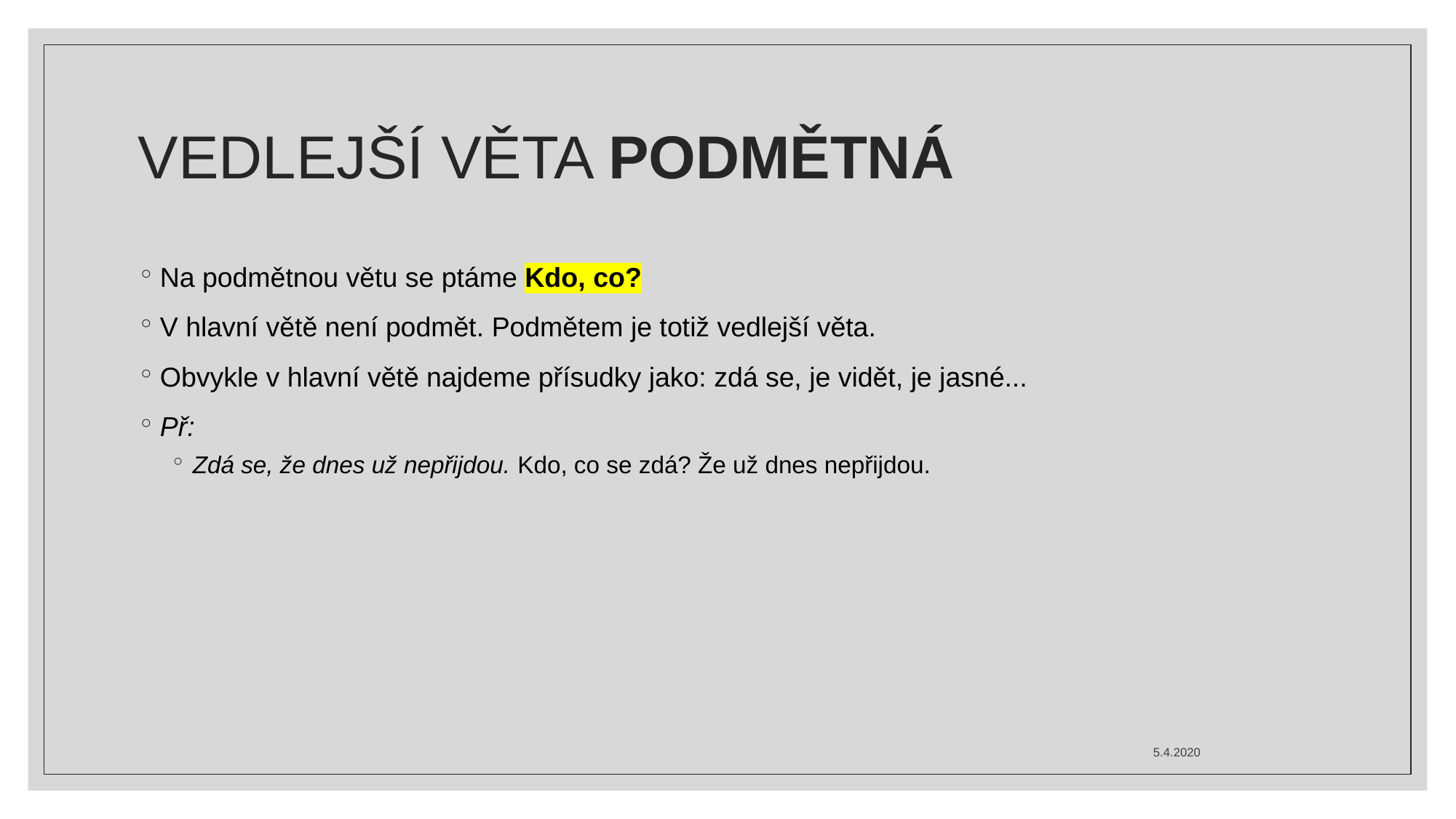

# VEDLEJŠÍ VĚTA PODMĚTNÁ
Na podmětnou větu se ptáme Kdo, co?
V hlavní větě není podmět. Podmětem je totiž vedlejší věta.
Obvykle v hlavní větě najdeme přísudky jako: zdá se, je vidět, je jasné...
Př:
Zdá se, že dnes už nepřijdou. Kdo, co se zdá? Že už dnes nepřijdou.

5.4.2020